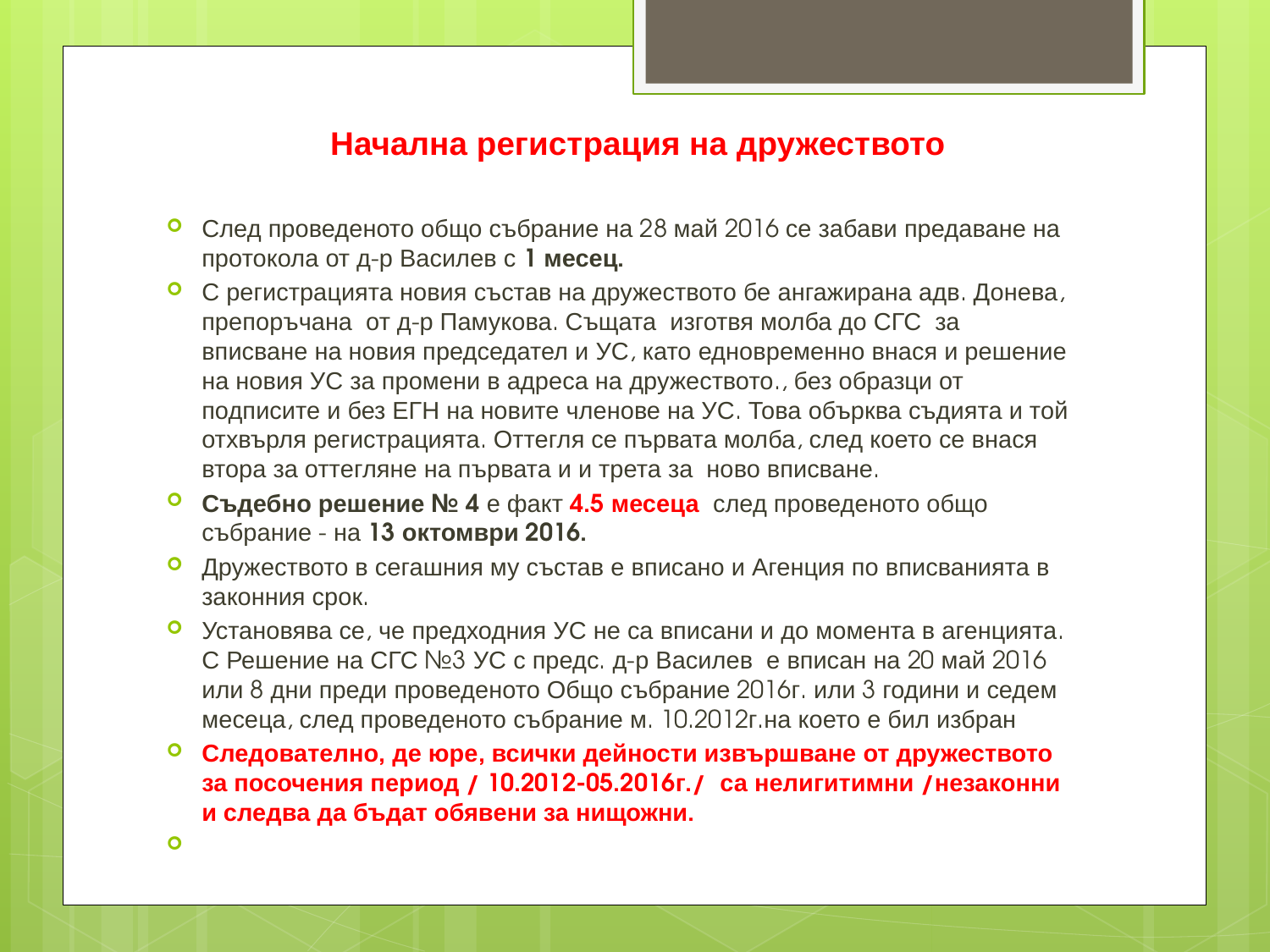

Начална регистрация на дружеството

След проведеното общо събрание на 28 май 2016 се забави предаване на протокола от д-р Василев с 1 месец.
С регистрацията новия състав на дружеството бе ангажирана адв. Донева, препоръчана  от д-р Памукова. Същата  изготвя молба до СГС  за вписване на новия председател и УС, като едновременно внася и решение на новия УС за промени в адреса на дружеството., без образци от подписите и без ЕГН на новите членове на УС. Това обърква съдията и той отхвърля регистрацията. Оттегля се първата молба, след което се внася втора за оттегляне на първата и и трета за  ново вписване.
Съдебно решение № 4 е факт 4.5 месеца  след проведеното общо събрание - на 13 октомври 2016.
Дружеството в сегашния му състав е вписано и Агенция по вписванията в законния срок.
Установява се, че предходния УС не са вписани и до момента в агенцията. С Решение на СГС №3 УС с предс. д-р Василев  е вписан на 20 май 2016 или 8 дни преди проведеното Общо събрание 2016г. или 3 години и седем месеца, след проведеното събрание м. 10.2012г.на което е бил избран
Следователно, де юре, всички дейности извършване от дружеството за посочения период / 10.2012-05.2016г./  са нелигитимни /незаконни и следва да бъдат обявени за нищожни.